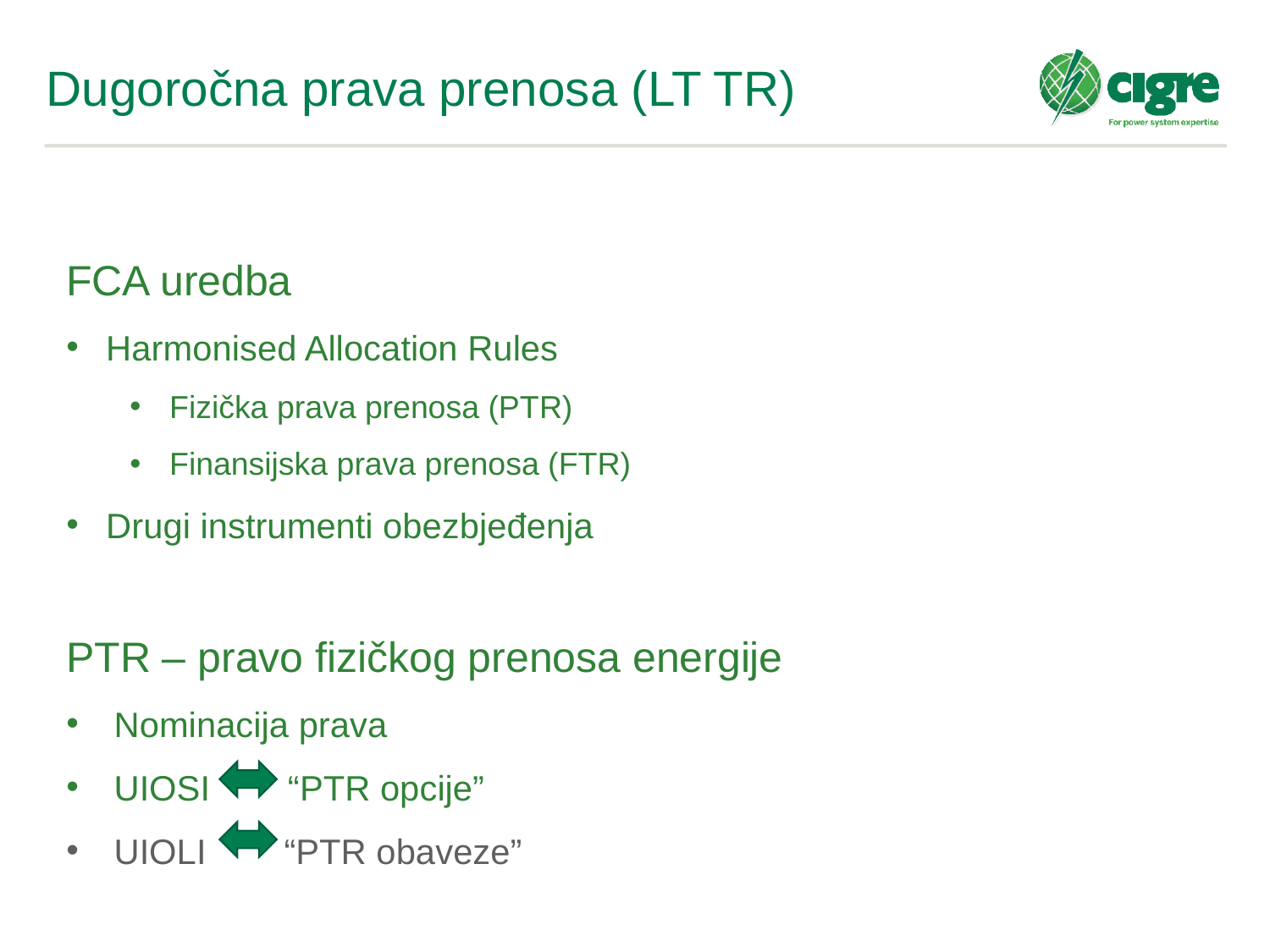

# Dugoročna prava prenosa (LT TR)
FCA uredba
Harmonised Allocation Rules
Fizička prava prenosa (PTR)
Finansijska prava prenosa (FTR)
Drugi instrumenti obezbjeđenja

PTR – pravo fizičkog prenosa energije
Nominacija prava
UIOSI        “PTR opcije”
UIOLI        “PTR obaveze”